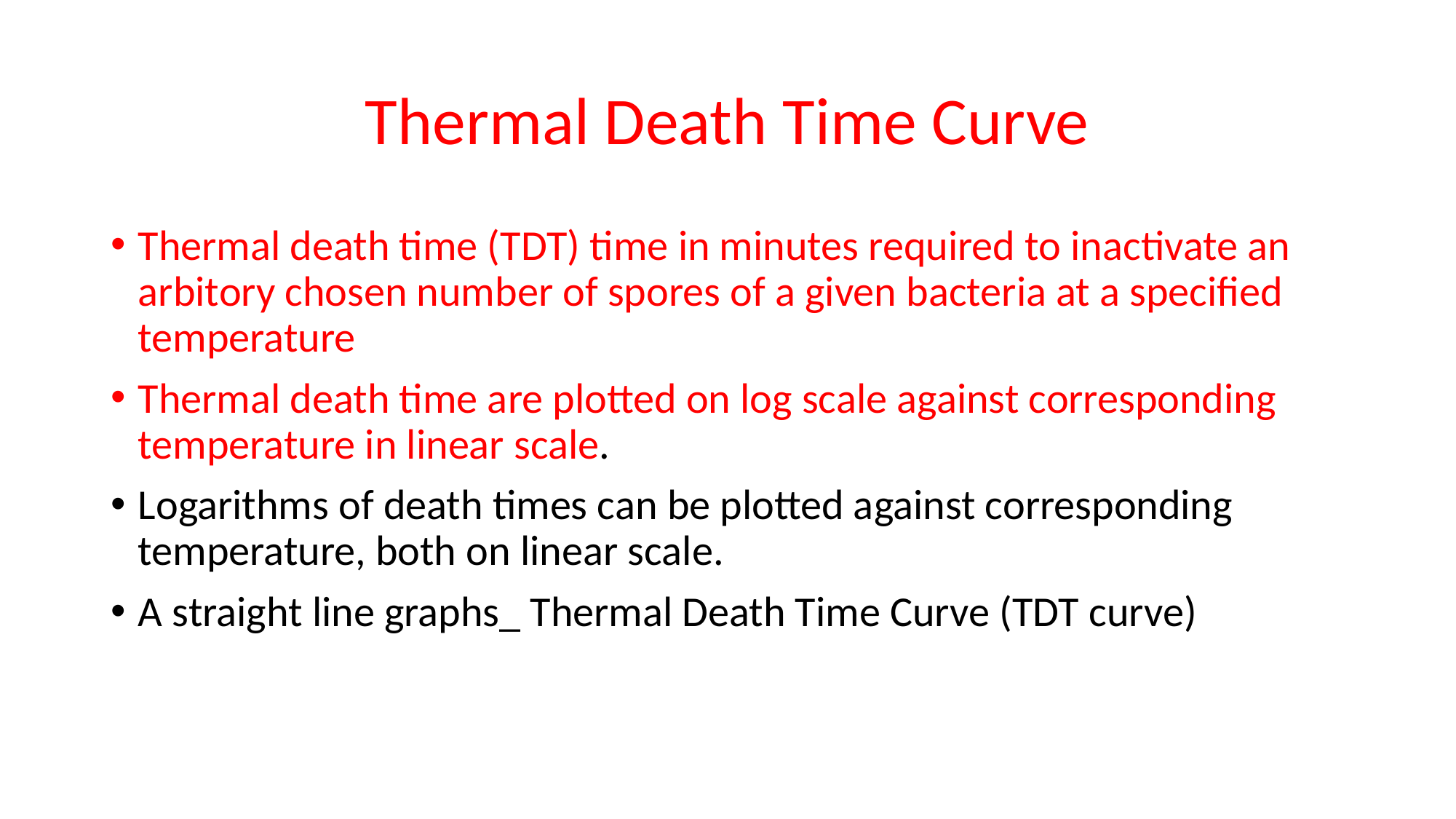

# Thermal Death Time Curve
Thermal death time (TDT) time in minutes required to inactivate an arbitory chosen number of spores of a given bacteria at a specified temperature
Thermal death time are plotted on log scale against corresponding temperature in linear scale.
Logarithms of death times can be plotted against corresponding temperature, both on linear scale.
A straight line graphs_ Thermal Death Time Curve (TDT curve)